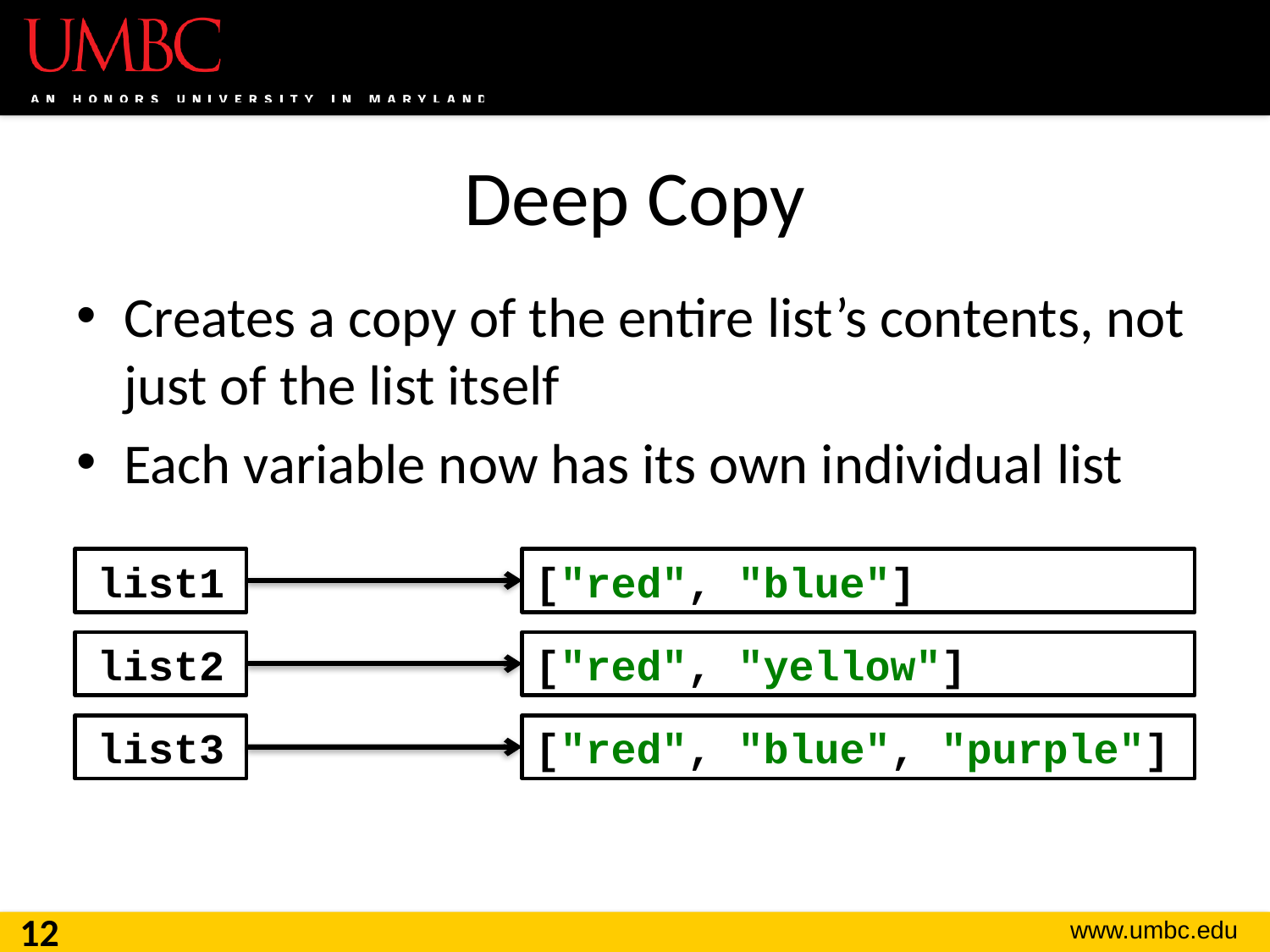

# Deep Copy
Creates a copy of the entire list’s contents, not just of the list itself
Each variable now has its own individual list
list1
["red", "blue"]
list2
["red", "yellow"]
["red", "blue", "purple"]
list3
12